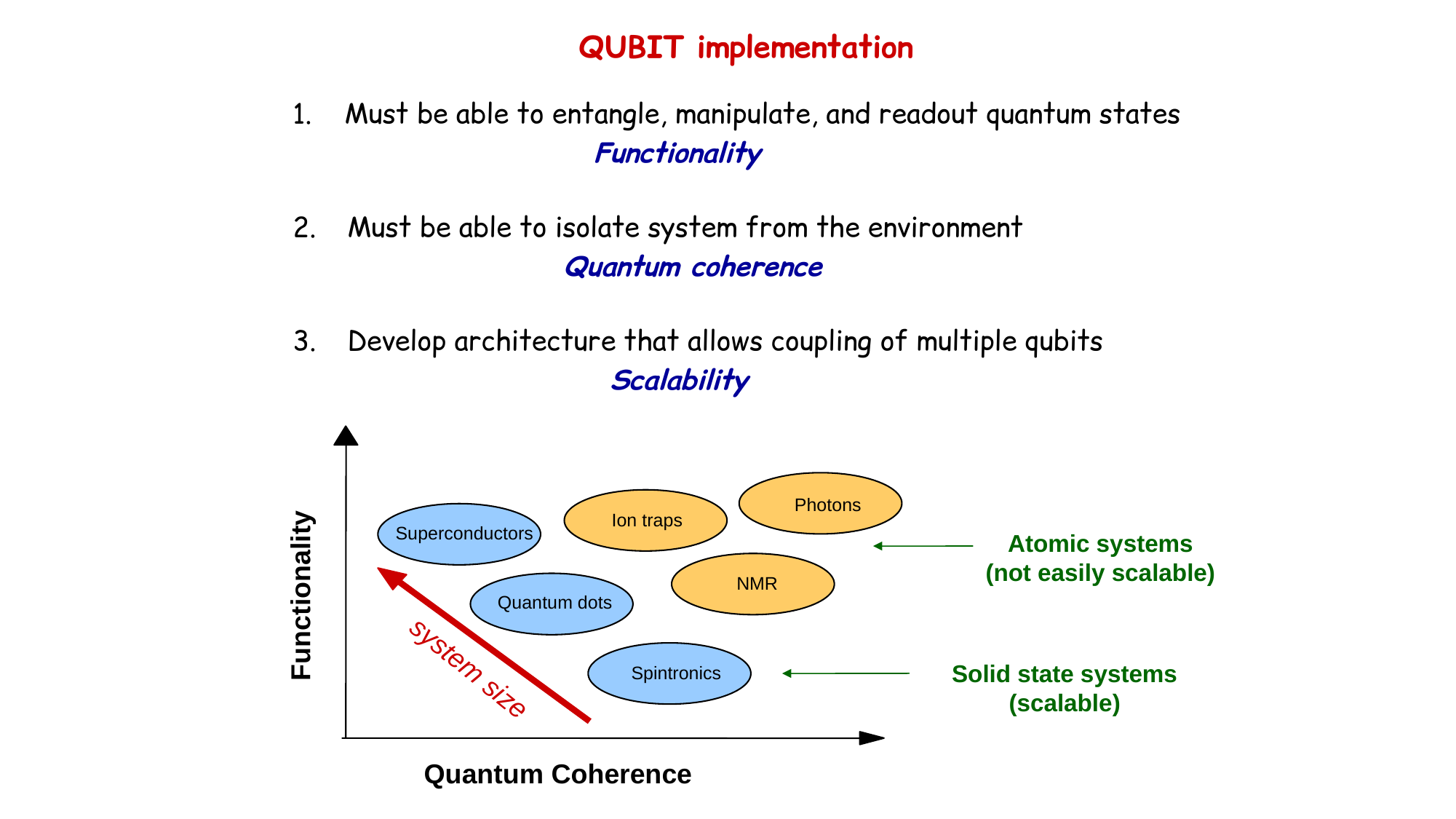

QUBIT implementation
1.    Must be able to entangle, manipulate, and readout quantum states
       Functionality

Must be able to isolate system from the environment
         Quantum coherence

Develop architecture that allows coupling of multiple qubits
             Scalability

Photons

Ion traps
Superconductors

NMR

Functionality

Quantum dots

system size
Spintronics

Quantum Coherence

Atomic systems
(not easily scalable)

Solid state systems
(scalable)